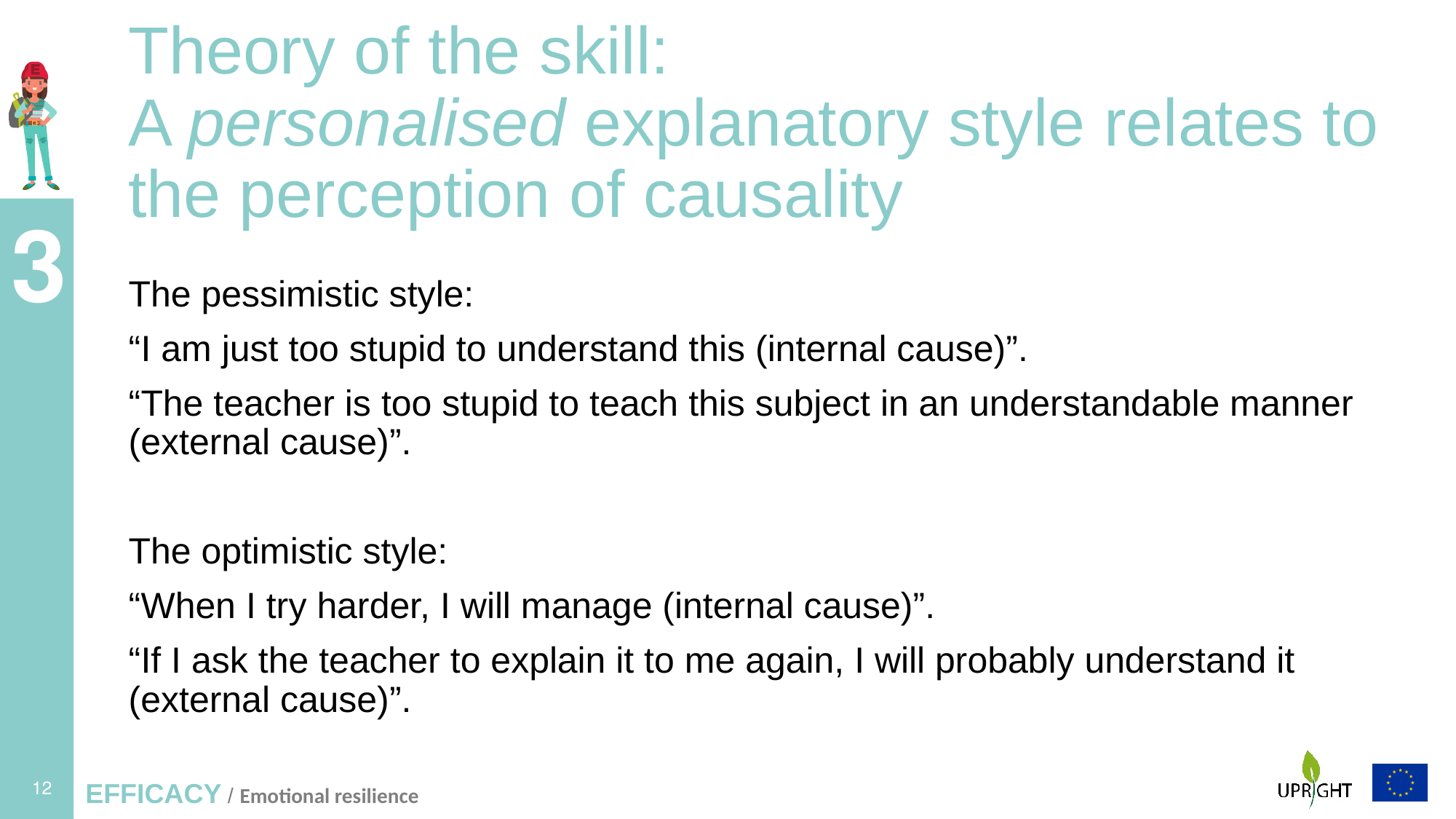

# Theory of the skill: A personalised explanatory style relates to the perception of causality

The pessimistic style:
“I am just too stupid to understand this (internal cause)”.
“The teacher is too stupid to teach this subject in an understandable manner (external cause)”.

The optimistic style:
“When I try harder, I will manage (internal cause)”.
“If I ask the teacher to explain it to me again, I will probably understand it (external cause)”.